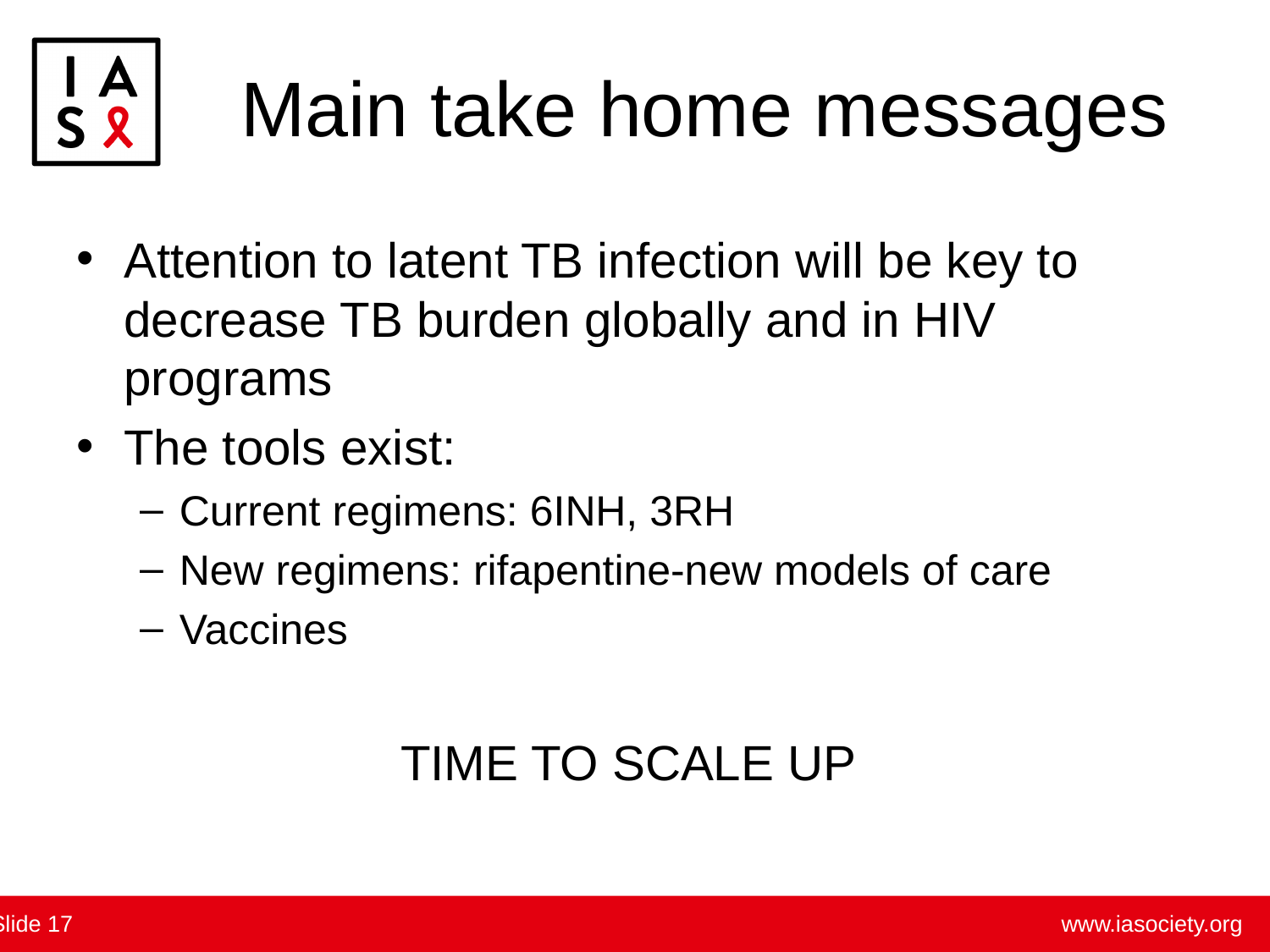

# Main take home messages
Attention to latent TB infection will be key to decrease TB burden globally and in HIV programs
The tools exist:
Current regimens: 6INH, 3RH
New regimens: rifapentine-new models of care
Vaccines

TIME TO SCALE UP